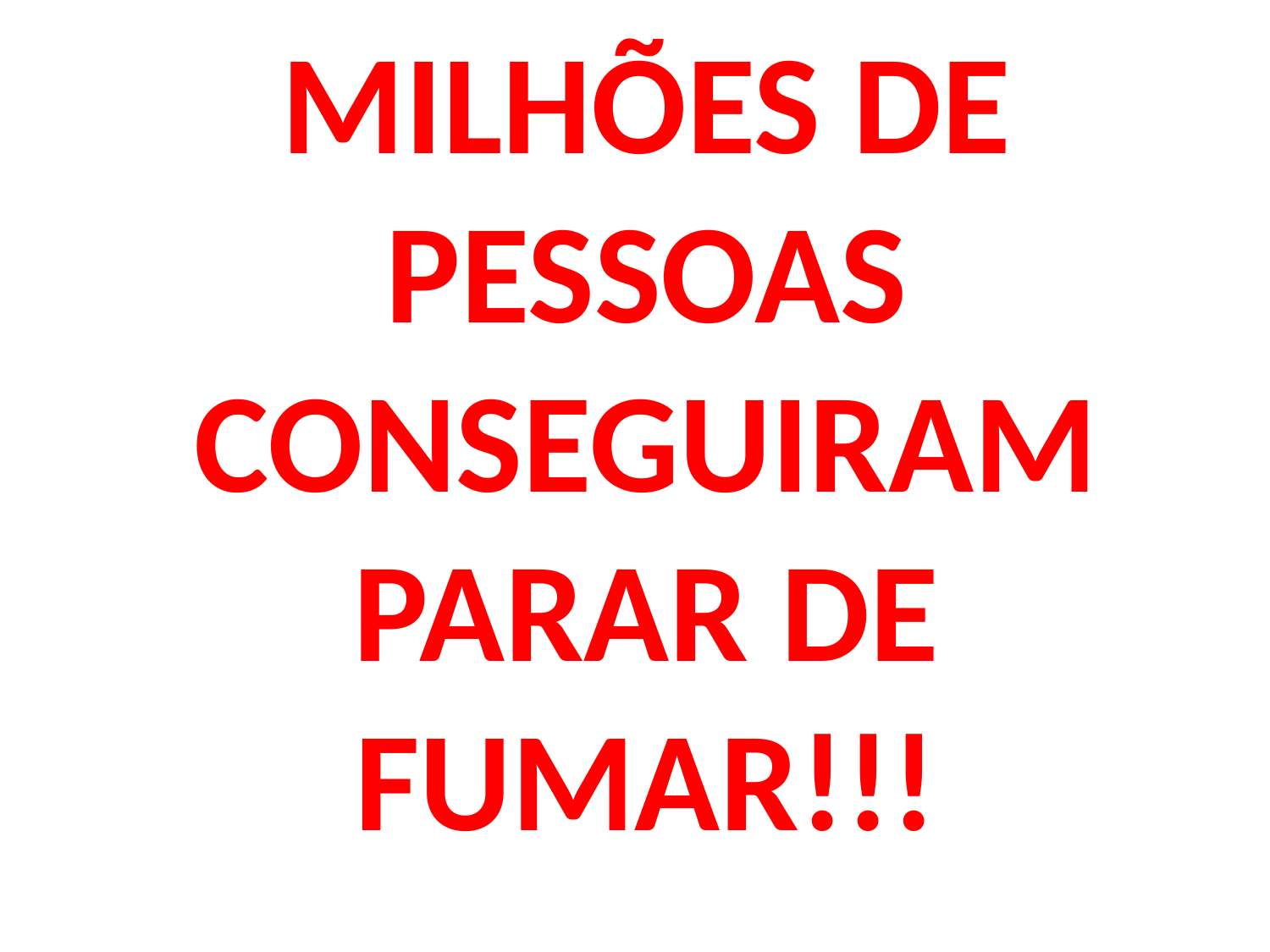

# MILHÕES DE PESSOAS CONSEGUIRAM PARAR DE FUMAR!!!